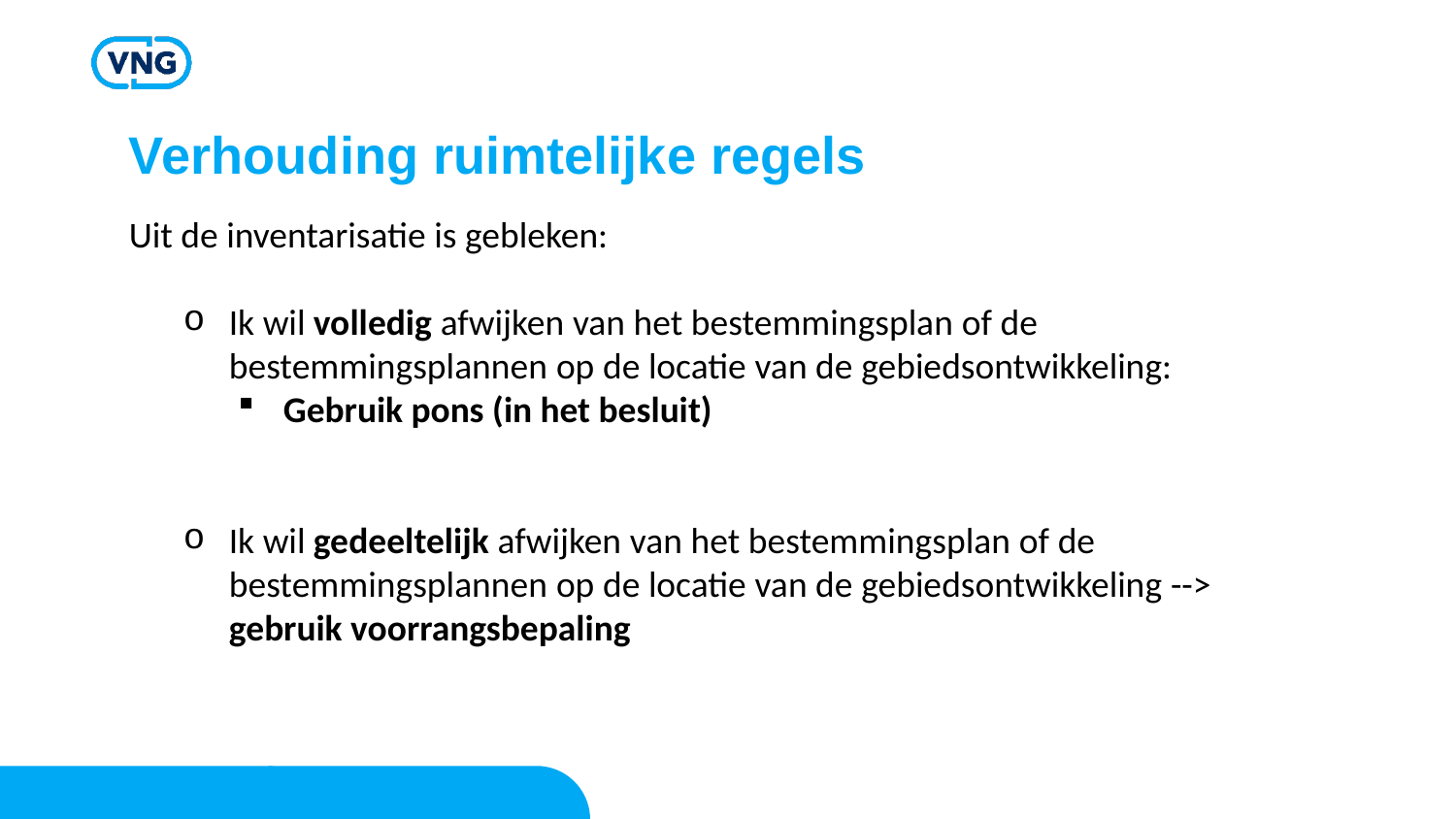

# Verhouding ruimtelijke regels
Uit de inventarisatie is gebleken:

Ik wil volledig afwijken van het bestemmingsplan of de bestemmingsplannen op de locatie van de gebiedsontwikkeling:
Gebruik pons (in het besluit)

Ik wil gedeeltelijk afwijken van het bestemmingsplan of de bestemmingsplannen op de locatie van de gebiedsontwikkeling --> gebruik voorrangsbepaling

Structuur in variant